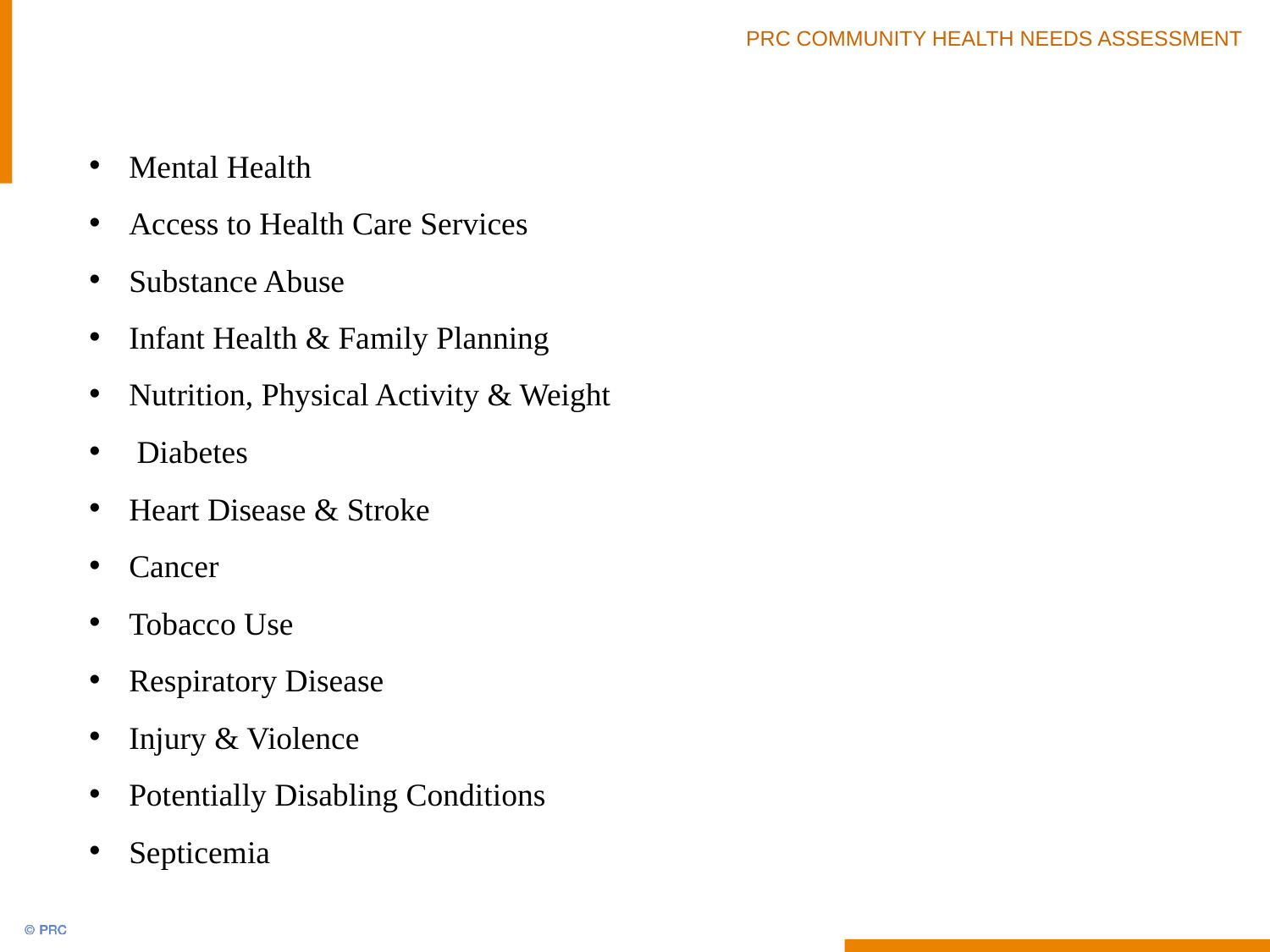

Mental Health
Access to Health Care Services
Substance Abuse
Infant Health & Family Planning
Nutrition, Physical Activity & Weight
 Diabetes
Heart Disease & Stroke
Cancer
Tobacco Use
Respiratory Disease
Injury & Violence
Potentially Disabling Conditions
Septicemia